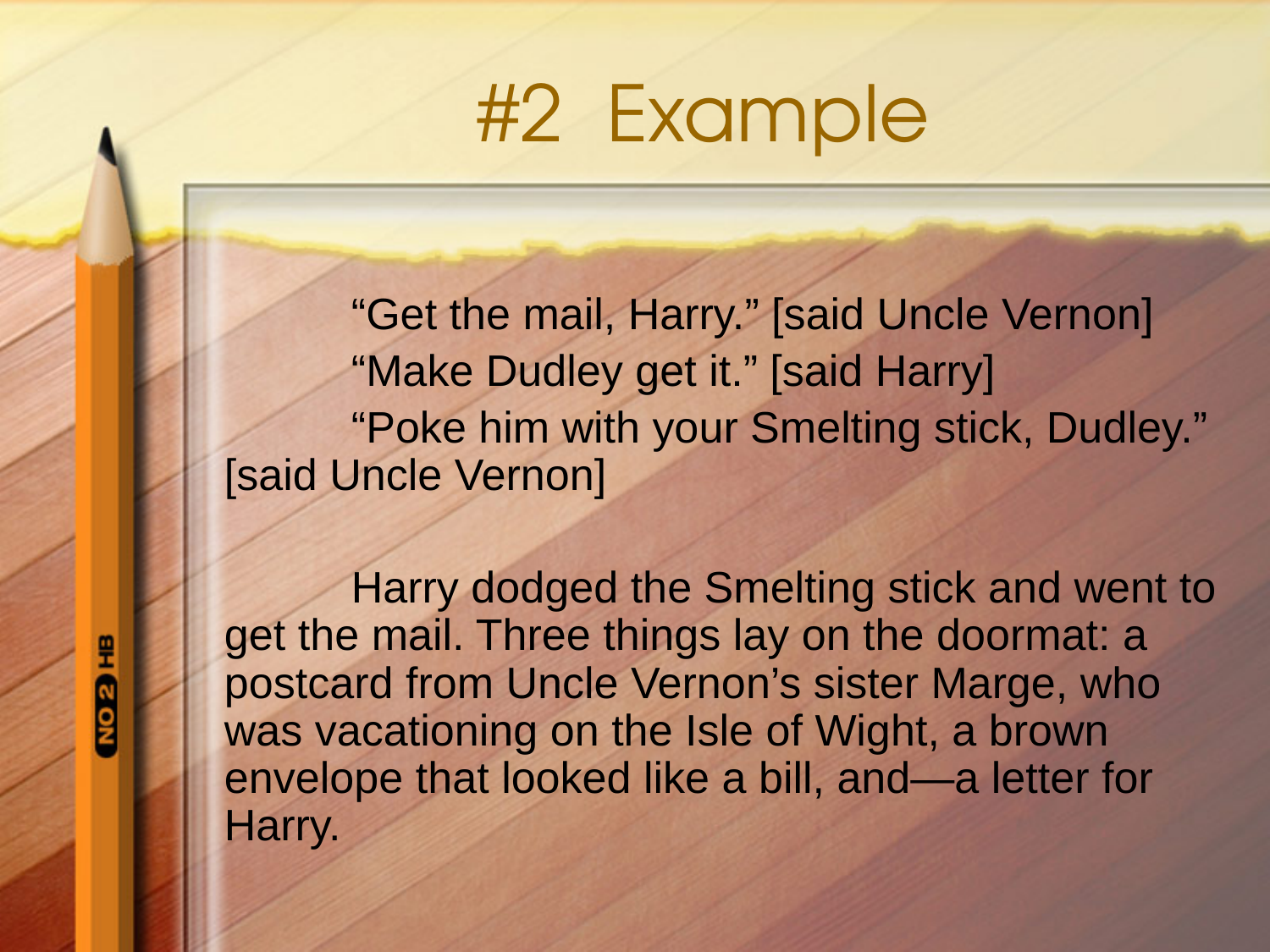

# #2  Example
	“Get the mail, Harry.” [said Uncle Vernon]
	“Make Dudley get it.” [said Harry]
	“Poke him with your Smelting stick, Dudley.” [said Uncle Vernon]

	Harry dodged the Smelting stick and went to get the mail. Three things lay on the doormat: a postcard from Uncle Vernon’s sister Marge, who was vacationing on the Isle of Wight, a brown envelope that looked like a bill, and—a letter for Harry.